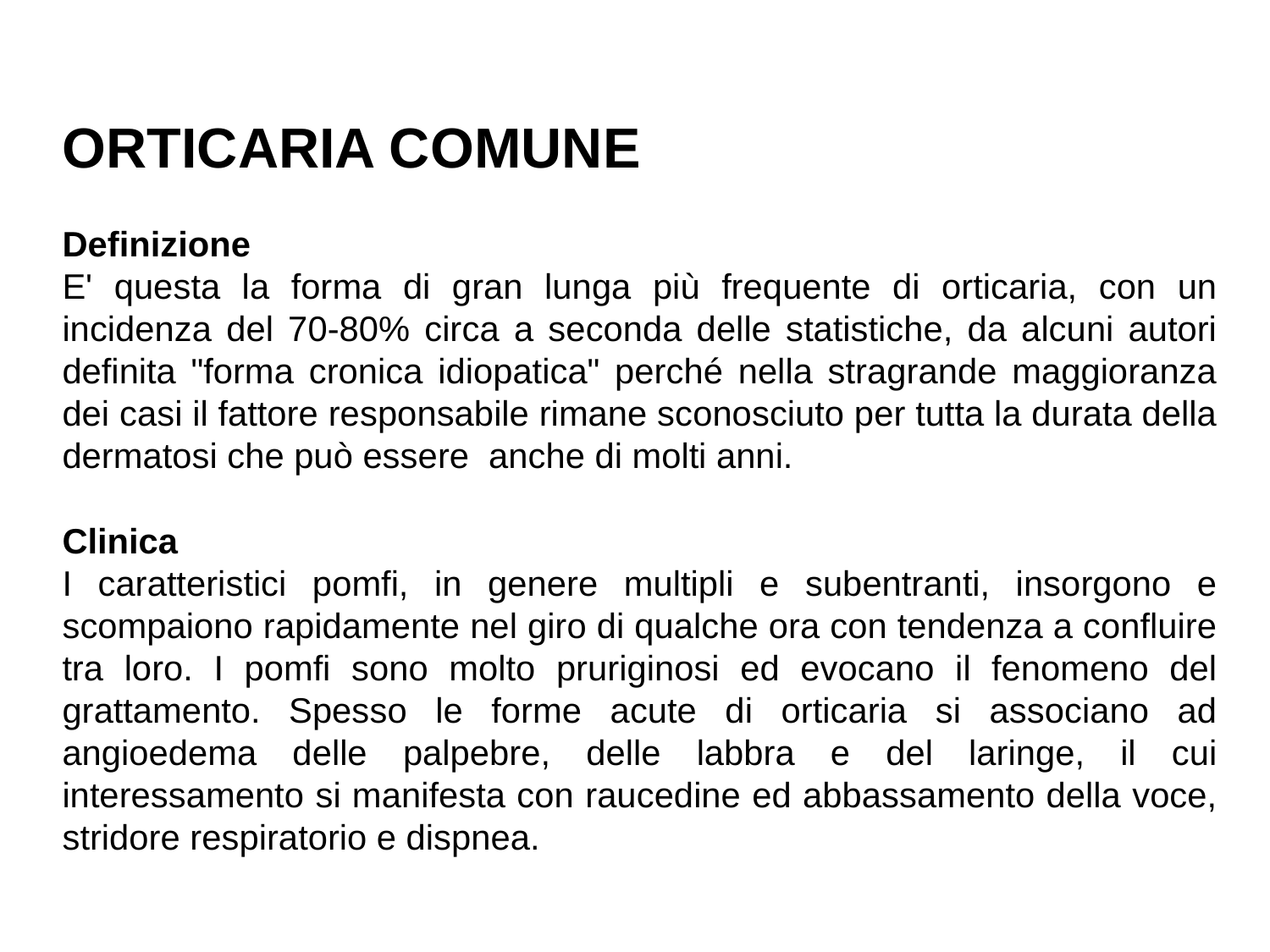

ORTICARIA COMUNE

Definizione
E' questa la forma di gran lunga più frequente di orticaria, con un incidenza del 70-80% circa a seconda delle statistiche, da alcuni autori definita "forma cronica idiopatica" perché nella stragrande maggioranza dei casi il fattore responsabile rimane sconosciuto per tutta la durata della dermatosi che può essere  anche di molti anni.

Clinica
I caratteristici pomfi, in genere multipli e subentranti, insorgono e scompaiono rapidamente nel giro di qualche ora con tendenza a confluire tra loro. I pomfi sono molto pruriginosi ed evocano il fenomeno del grattamento. Spesso le forme acute di orticaria si associano ad angioedema delle palpebre, delle labbra e del laringe, il cui interessamento si manifesta con raucedine ed abbassamento della voce, stridore respiratorio e dispnea.